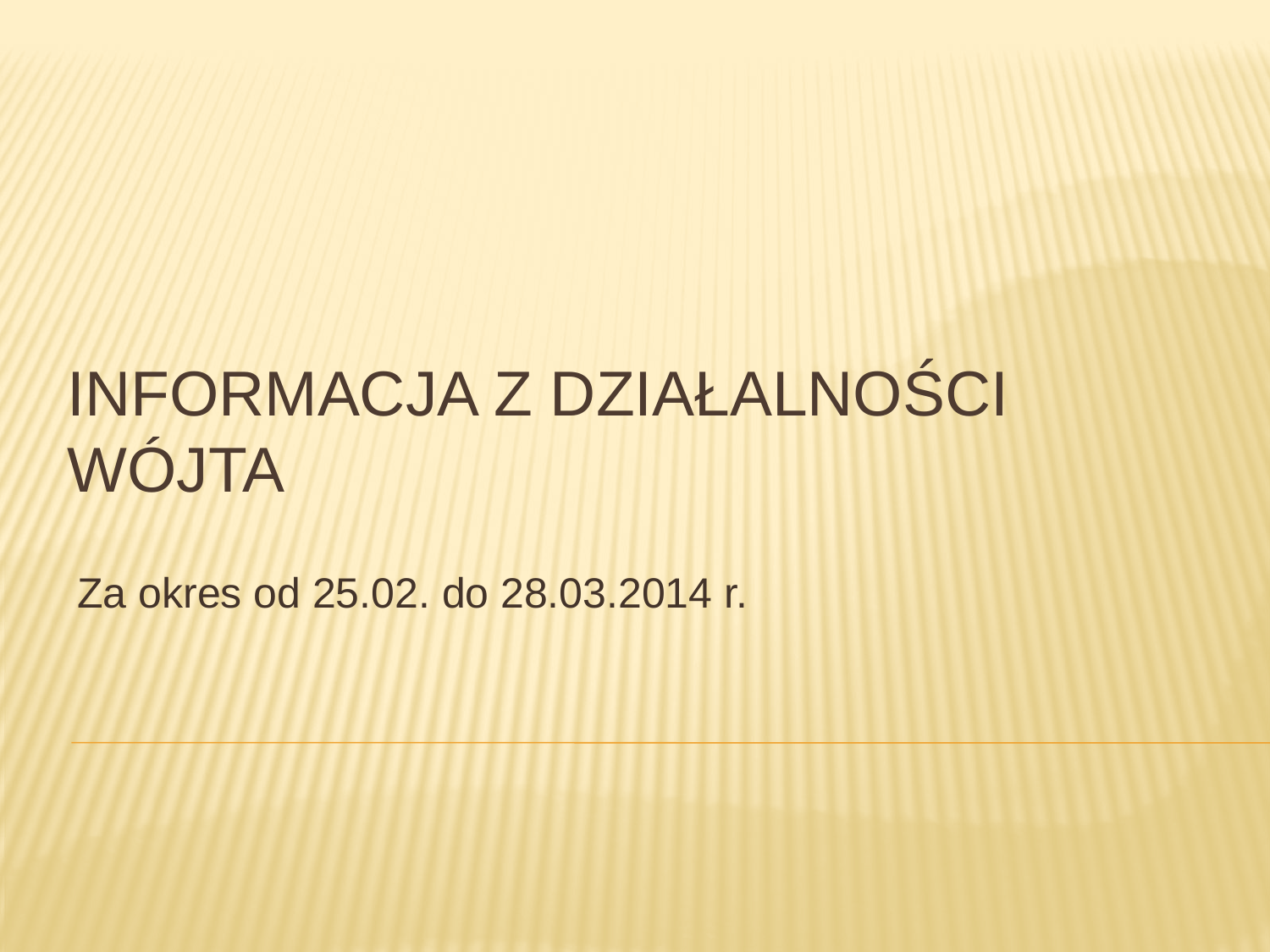

# Informacja z działalności wójta
Za okres od 25.02. do 28.03.2014 r.